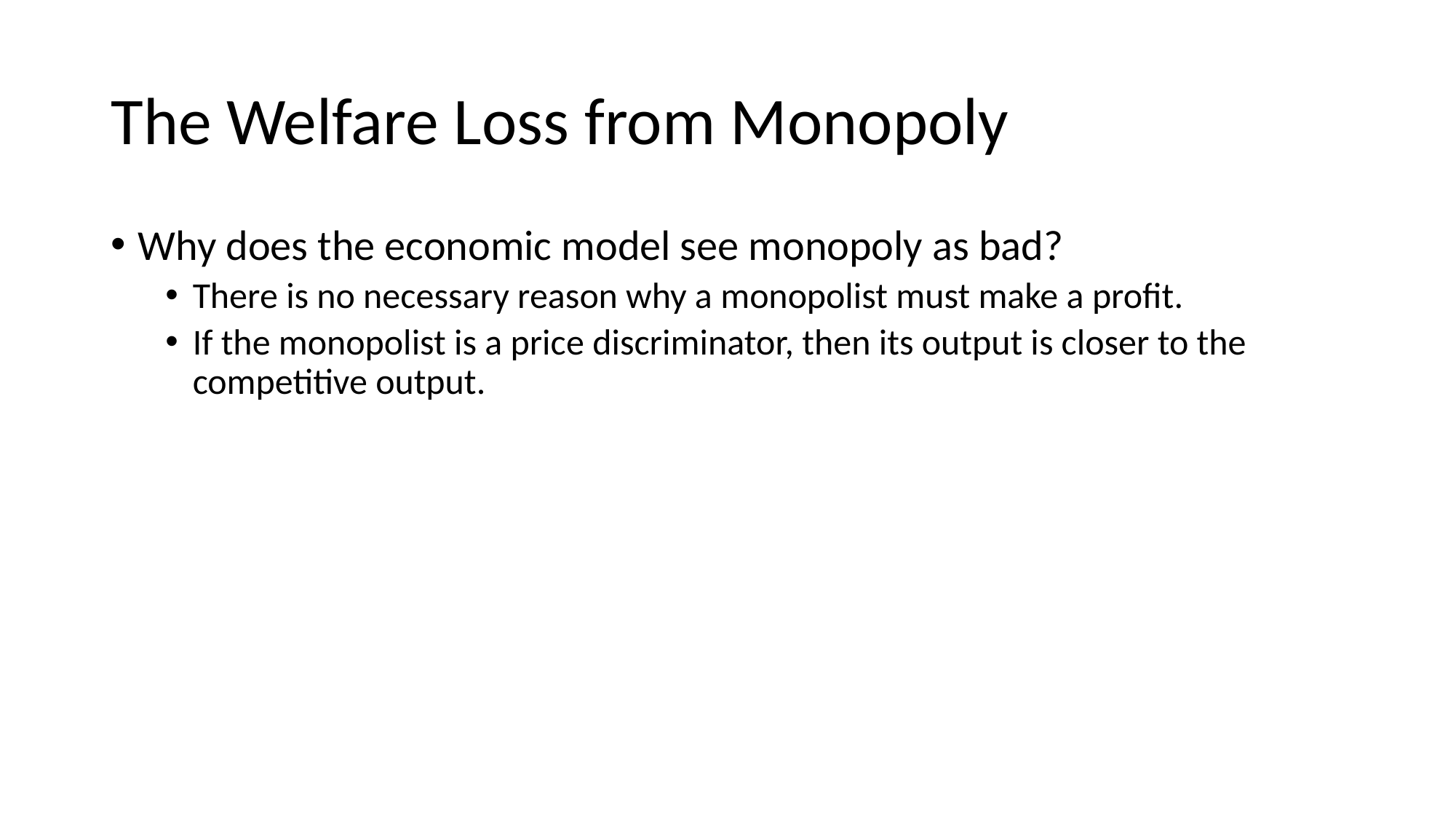

# The Welfare Loss from Monopoly
Why does the economic model see monopoly as bad?
There is no necessary reason why a monopolist must make a profit.
If the monopolist is a price discriminator, then its output is closer to the competitive output.